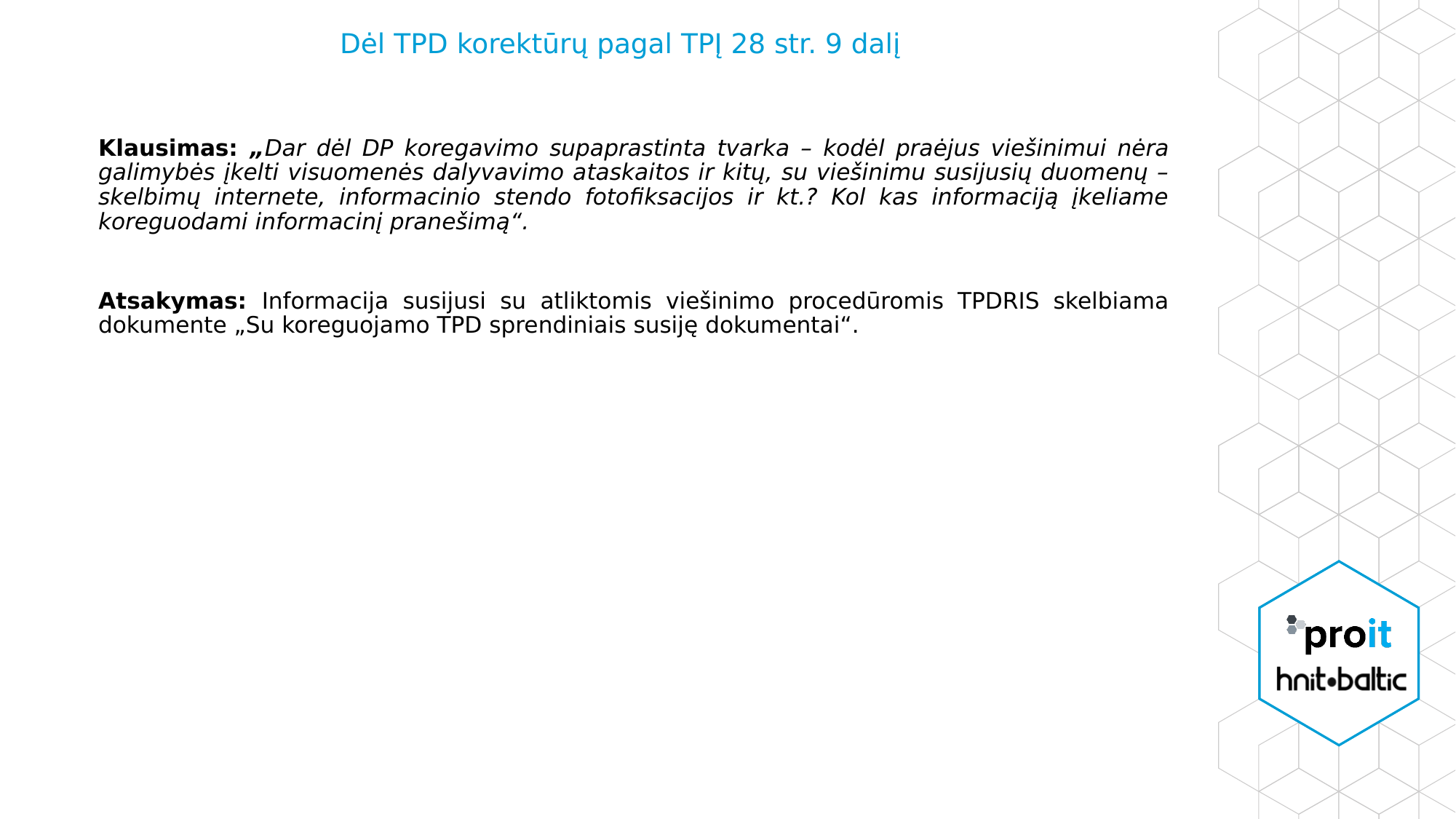

# Dėl TPD korektūrų pagal TPĮ 28 str. 9 dalį
Klausimas: „Dar dėl DP koregavimo supaprastinta tvarka – kodėl praėjus viešinimui nėra galimybės įkelti visuomenės dalyvavimo ataskaitos ir kitų, su viešinimu susijusių duomenų – skelbimų internete, informacinio stendo fotofiksacijos ir kt.? Kol kas informaciją įkeliame koreguodami informacinį pranešimą“.

Atsakymas: Informacija susijusi su atliktomis viešinimo procedūromis TPDRIS skelbiama dokumente „Su koreguojamo TPD sprendiniais susiję dokumentai“.